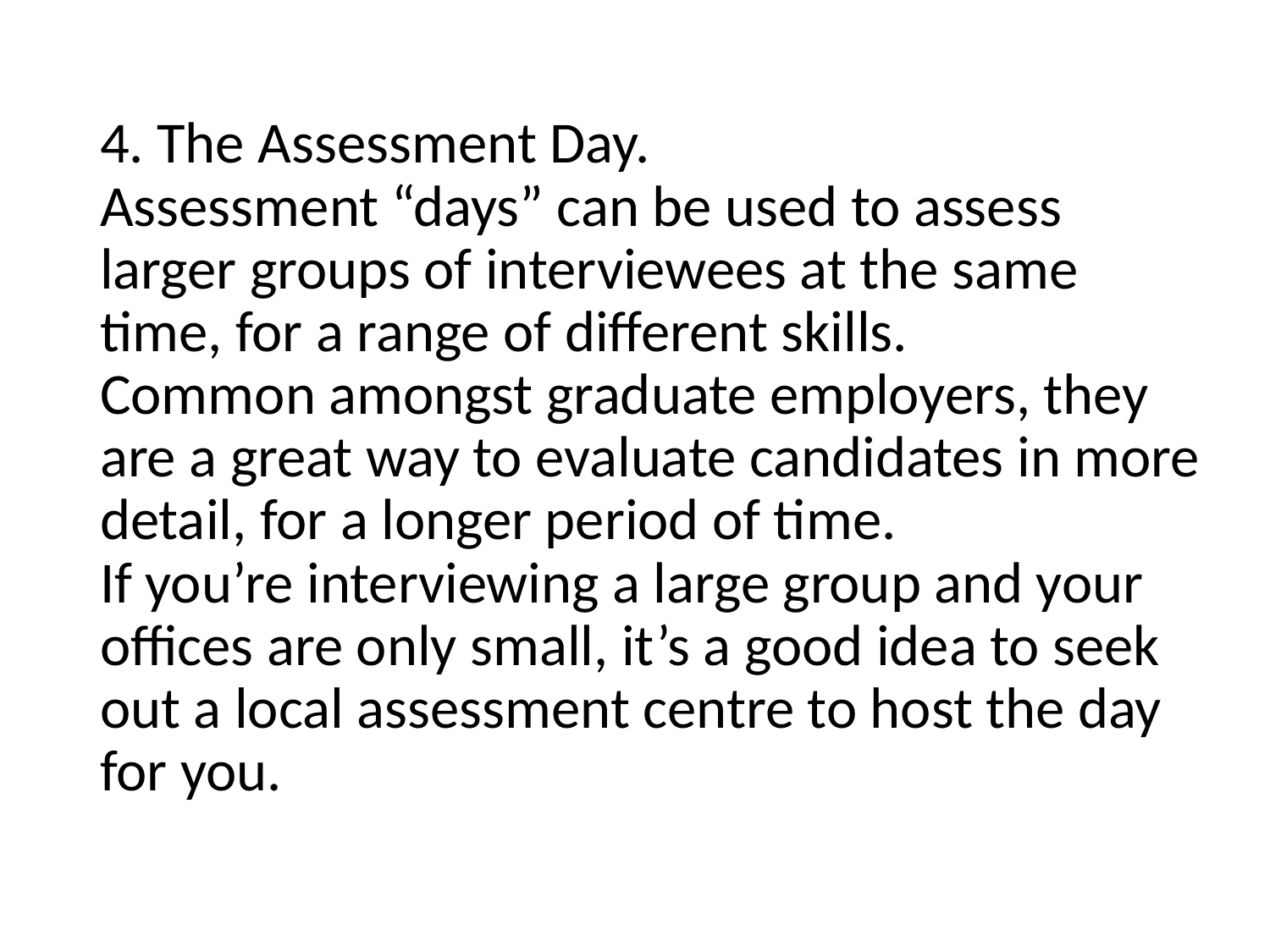

# 4. The Assessment Day. Assessment “days” can be used to assess larger groups of interviewees at the same time, for a range of different skills. Common amongst graduate employers, they are a great way to evaluate candidates in more detail, for a longer period of time. If you’re interviewing a large group and your offices are only small, it’s a good idea to seek out a local assessment centre to host the day for you.